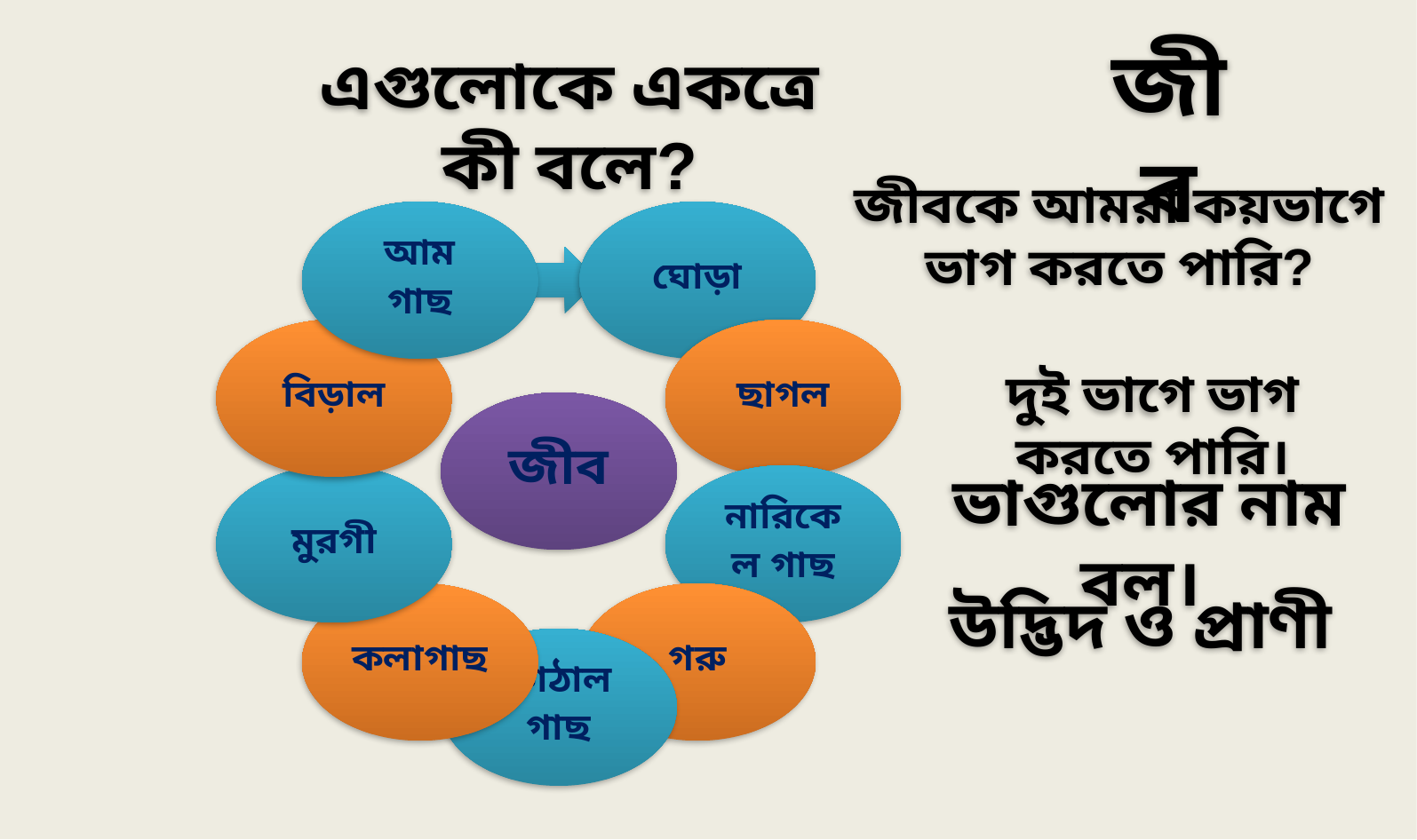

জীব
এগুলোকে একত্রে কী বলে?
জীব
ঘোড়া
মুরগী
বিড়াল
আম গাছ
কলাগাছ
ছাগল
নারিকেল গাছ
কাঁঠাল গাছ
গরু
জীবকে আমরা কয়ভাগে ভাগ করতে পারি?
দুই ভাগে ভাগ করতে পারি।
ভাগুলোর নাম বল।
উদ্ভিদ ও প্রাণী